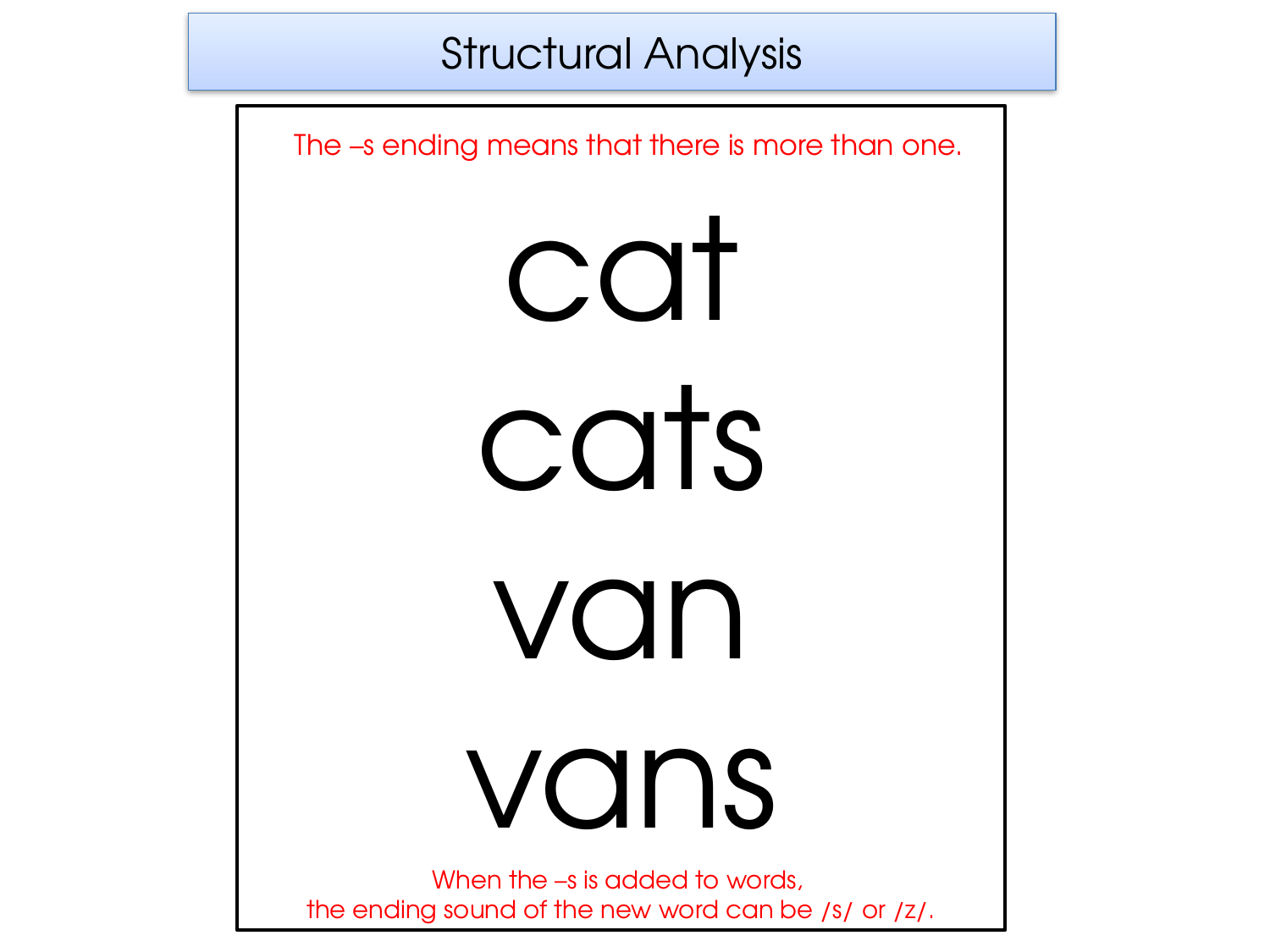

Structural Analysis
cat
cats
van
vans
The –s ending means that there is more than one.
When the –s is added to words,
the ending sound of the new word can be /s/ or /z/.